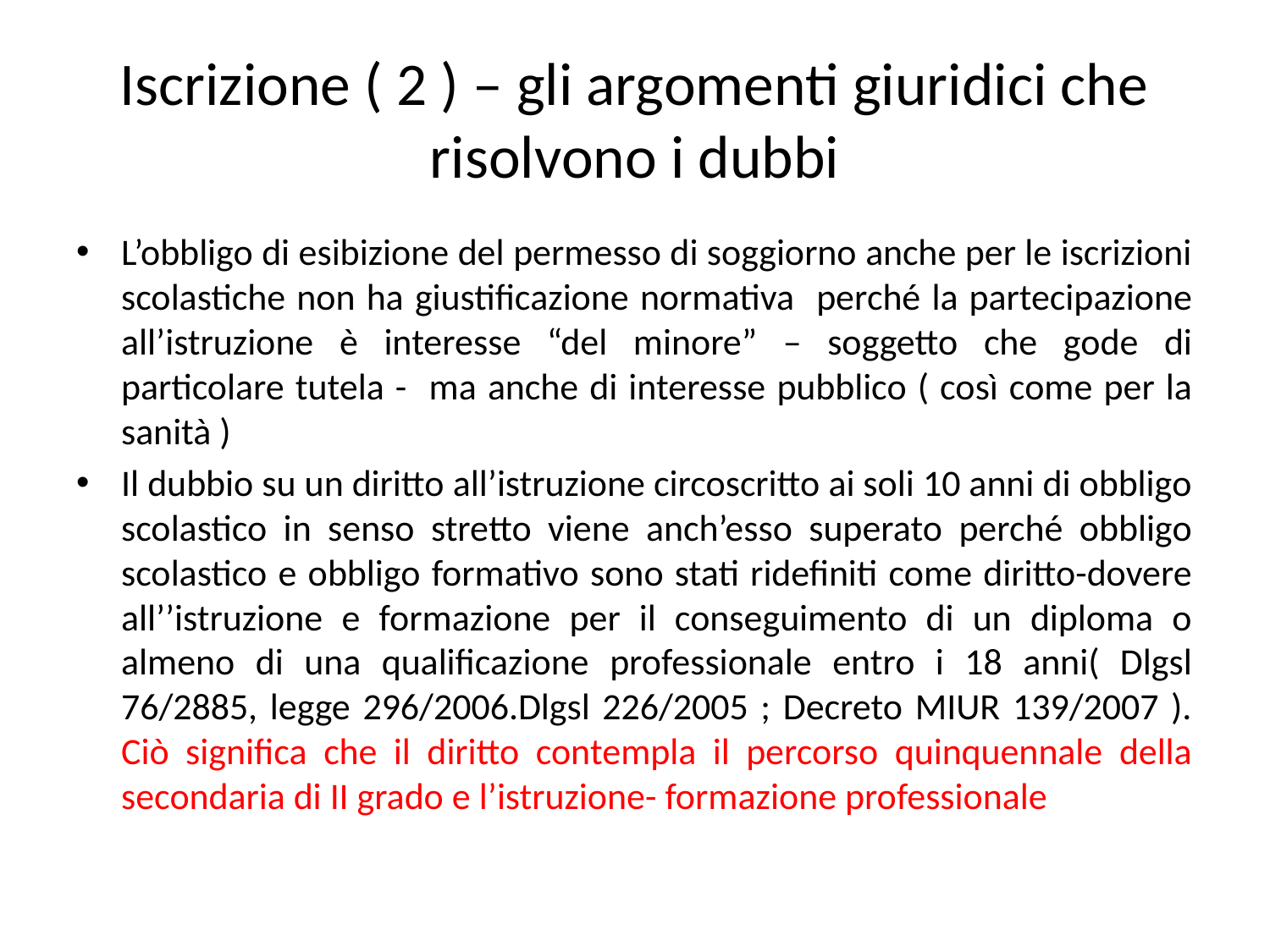

# Iscrizione ( 2 ) – gli argomenti giuridici che risolvono i dubbi
L’obbligo di esibizione del permesso di soggiorno anche per le iscrizioni scolastiche non ha giustificazione normativa  perché la partecipazione all’istruzione è interesse “del minore” – soggetto che gode di particolare tutela -  ma anche di interesse pubblico ( così come per la sanità )
Il dubbio su un diritto all’istruzione circoscritto ai soli 10 anni di obbligo scolastico in senso stretto viene anch’esso superato perché obbligo scolastico e obbligo formativo sono stati ridefiniti come diritto-dovere all’’istruzione e formazione per il conseguimento di un diploma o almeno di una qualificazione professionale entro i 18 anni( Dlgsl 76/2885, legge 296/2006.Dlgsl 226/2005 ; Decreto MIUR 139/2007 ). Ciò significa che il diritto contempla il percorso quinquennale della secondaria di II grado e l’istruzione- formazione professionale